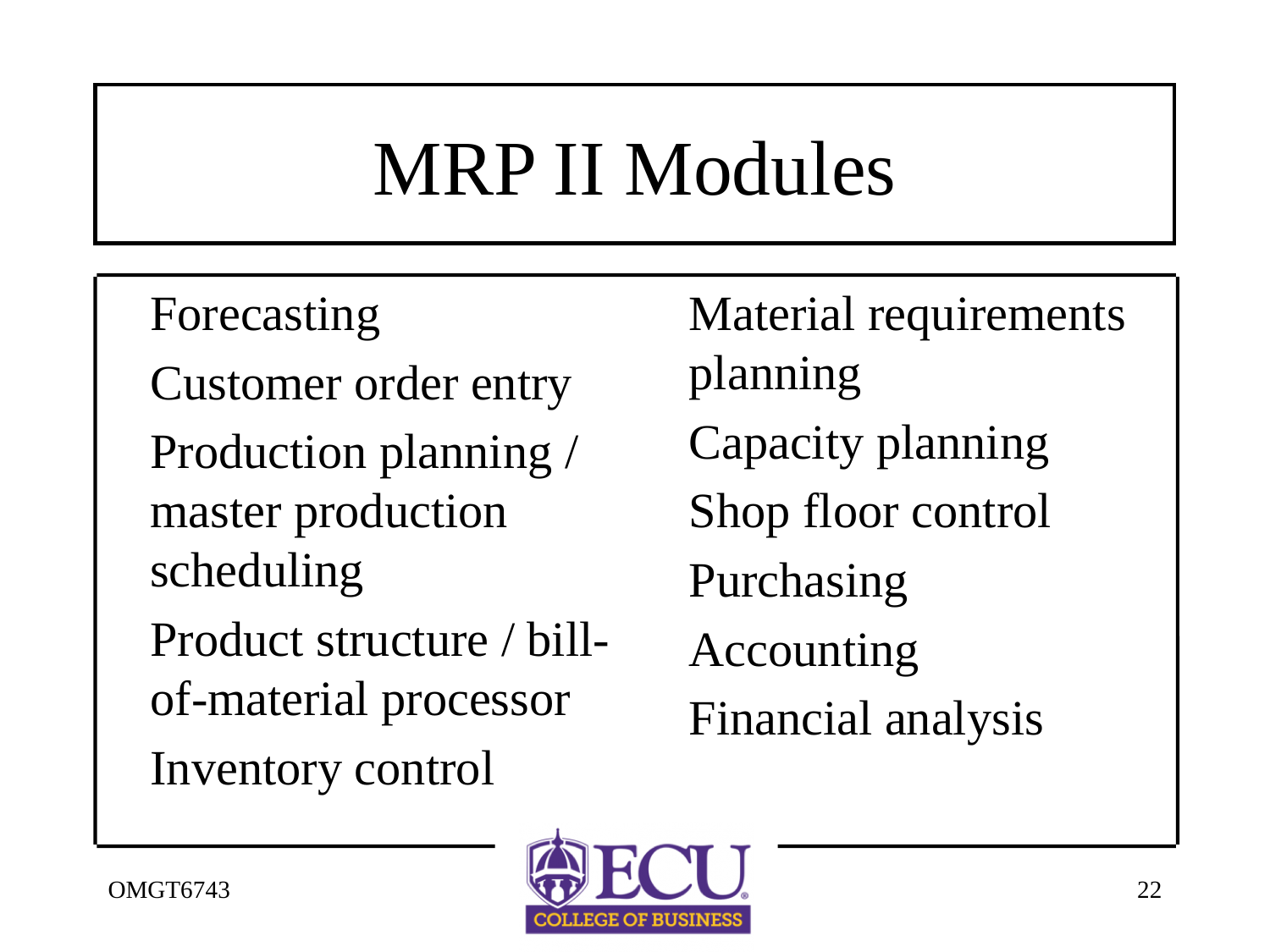

# MRP II Modules
Forecasting
Customer order entry
Production planning / master production scheduling
Product structure / bill-of-material processor
Inventory control
Material requirements planning
Capacity planning
Shop floor control
Purchasing
Accounting
Financial analysis
OMGT6743